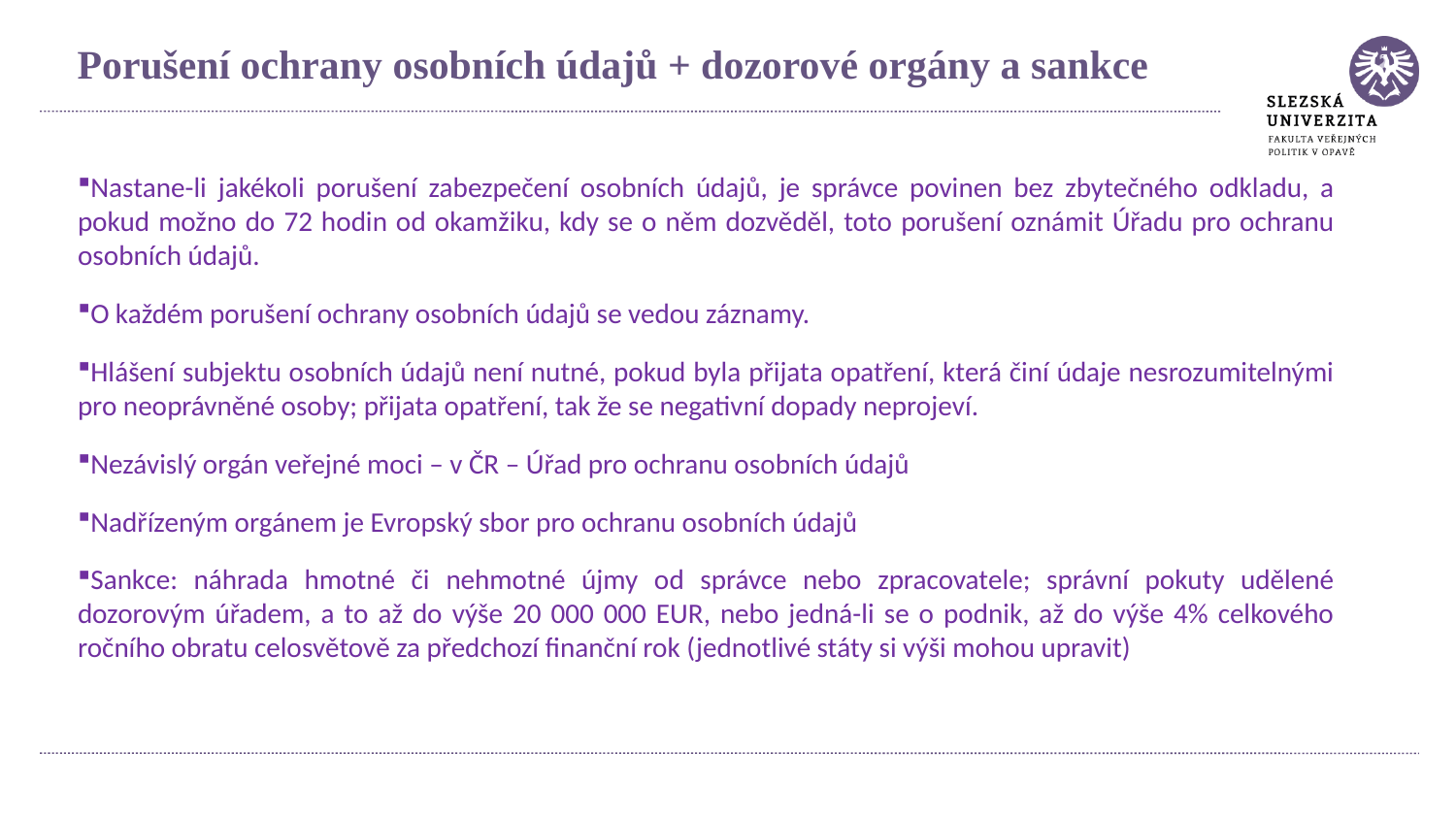

Porušení ochrany osobních údajů + dozorové orgány a sankce

Nastane-li jakékoli porušení zabezpečení osobních údajů, je správce povinen bez zbytečného odkladu, a pokud možno do 72 hodin od okamžiku, kdy se o něm dozvěděl, toto porušení oznámit Úřadu pro ochranu osobních údajů.
O každém porušení ochrany osobních údajů se vedou záznamy.
Hlášení subjektu osobních údajů není nutné, pokud byla přijata opatření, která činí údaje nesrozumitelnými pro neoprávněné osoby; přijata opatření, tak že se negativní dopady neprojeví.
Nezávislý orgán veřejné moci – v ČR – Úřad pro ochranu osobních údajů
Nadřízeným orgánem je Evropský sbor pro ochranu osobních údajů
Sankce: náhrada hmotné či nehmotné újmy od správce nebo zpracovatele; správní pokuty udělené dozorovým úřadem, a to až do výše 20 000 000 EUR, nebo jedná-li se o podnik, až do výše 4% celkového ročního obratu celosvětově za předchozí finanční rok (jednotlivé státy si výši mohou upravit)